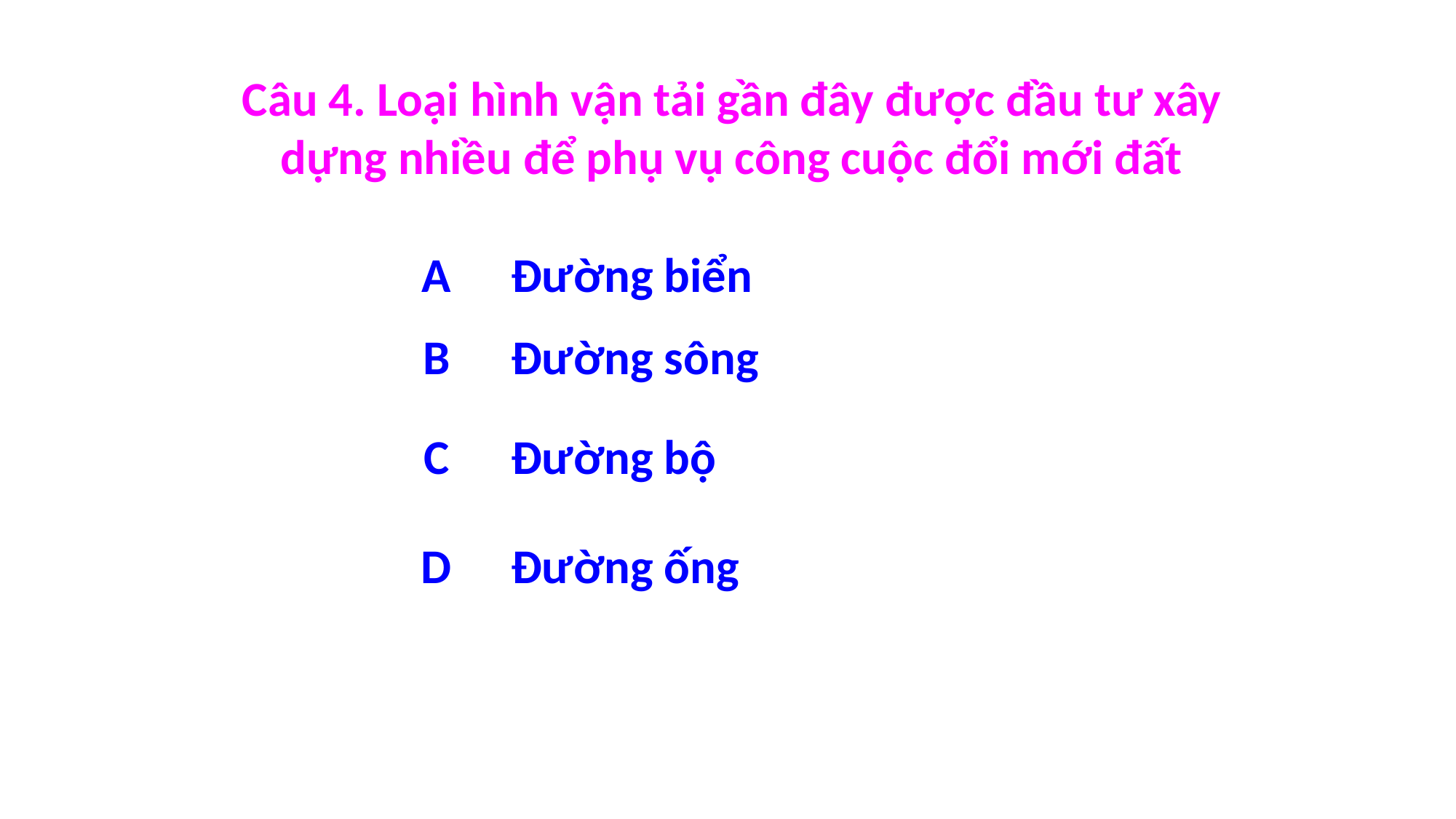

Câu 4. Loại hình vận tải gần đây được đầu tư xây dựng nhiều để phụ vụ công cuộc đổi mới đất
A
Đường biển

B
Đường sông

C
Đường bộ

D
Đường ống